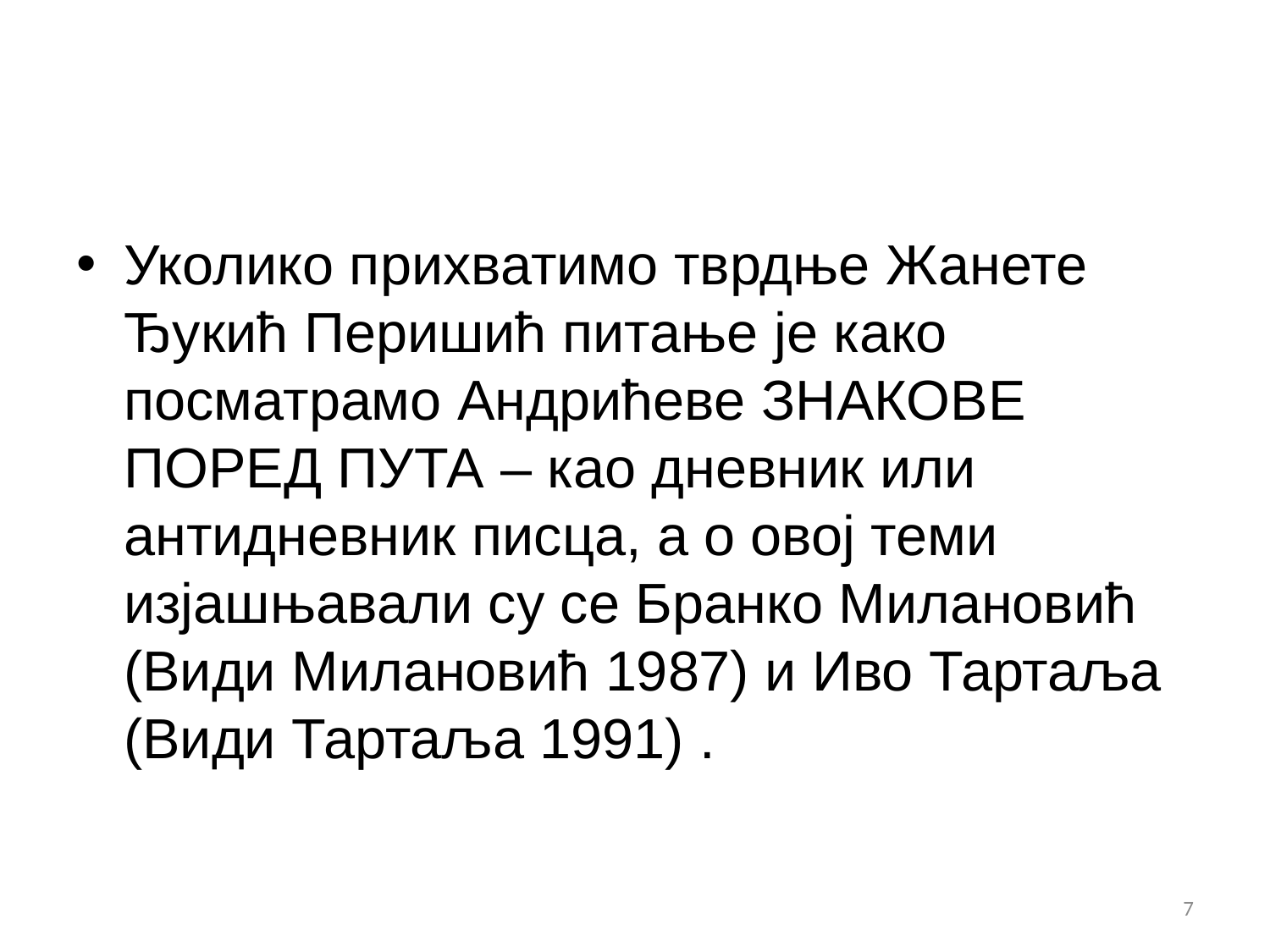

#
Уколико прихватимо тврдње Жанете Ђукић Перишић питање је како посматрамо Андрићеве Знакове поред пута – као дневник или антидневник писца, а о овој теми изјашњавали су се Бранко Милановић (Види Милановић 1987) и Иво Тартаља (Види Тартаља 1991) .
7